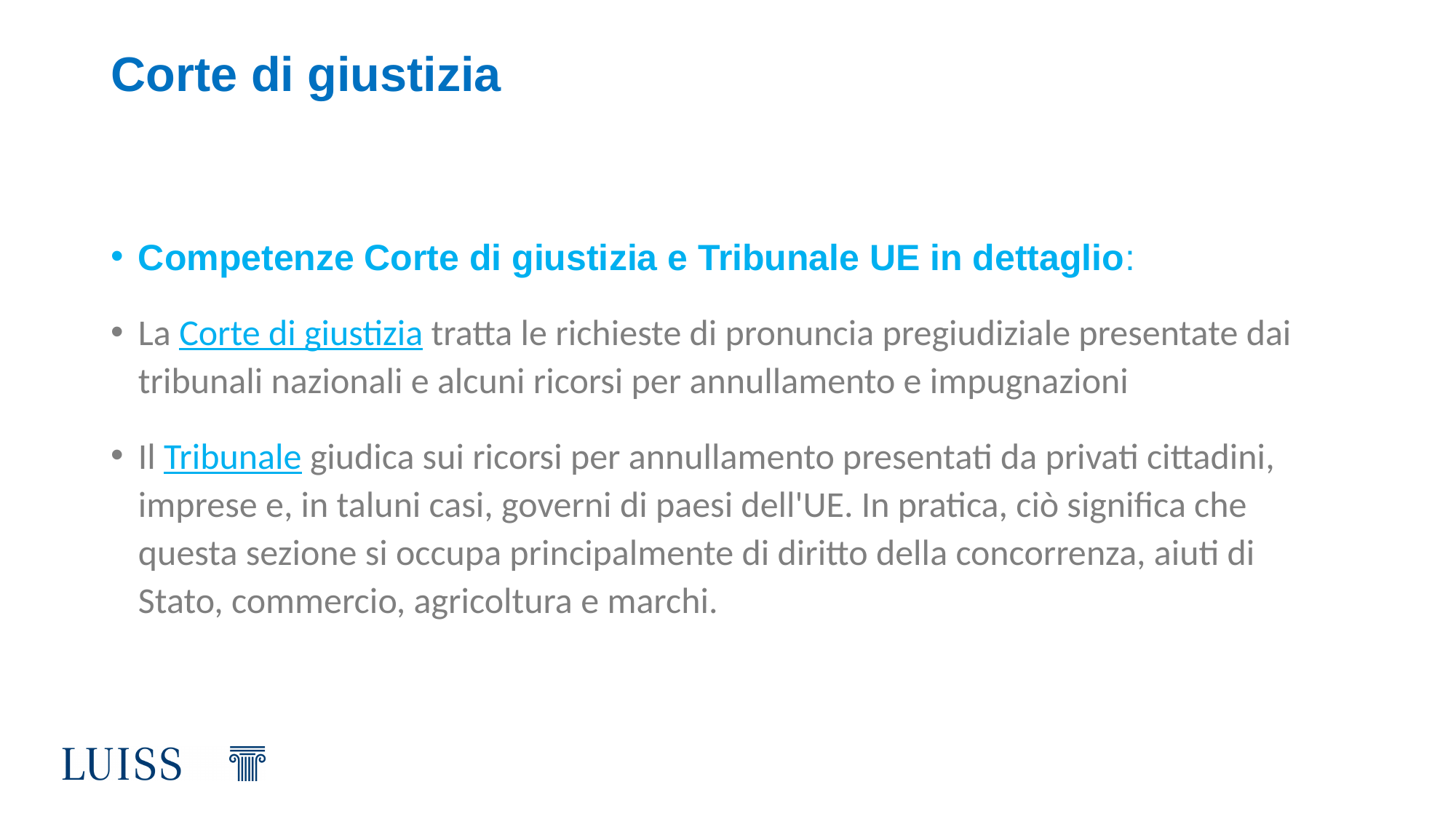

# Corte di giustizia

Competenze Corte di giustizia e Tribunale UE in dettaglio:
La Corte di giustizia tratta le richieste di pronuncia pregiudiziale presentate dai tribunali nazionali e alcuni ricorsi per annullamento e impugnazioni
Il Tribunale giudica sui ricorsi per annullamento presentati da privati cittadini, imprese e, in taluni casi, governi di paesi dell'UE. In pratica, ciò significa che questa sezione si occupa principalmente di diritto della concorrenza, aiuti di Stato, commercio, agricoltura e marchi.